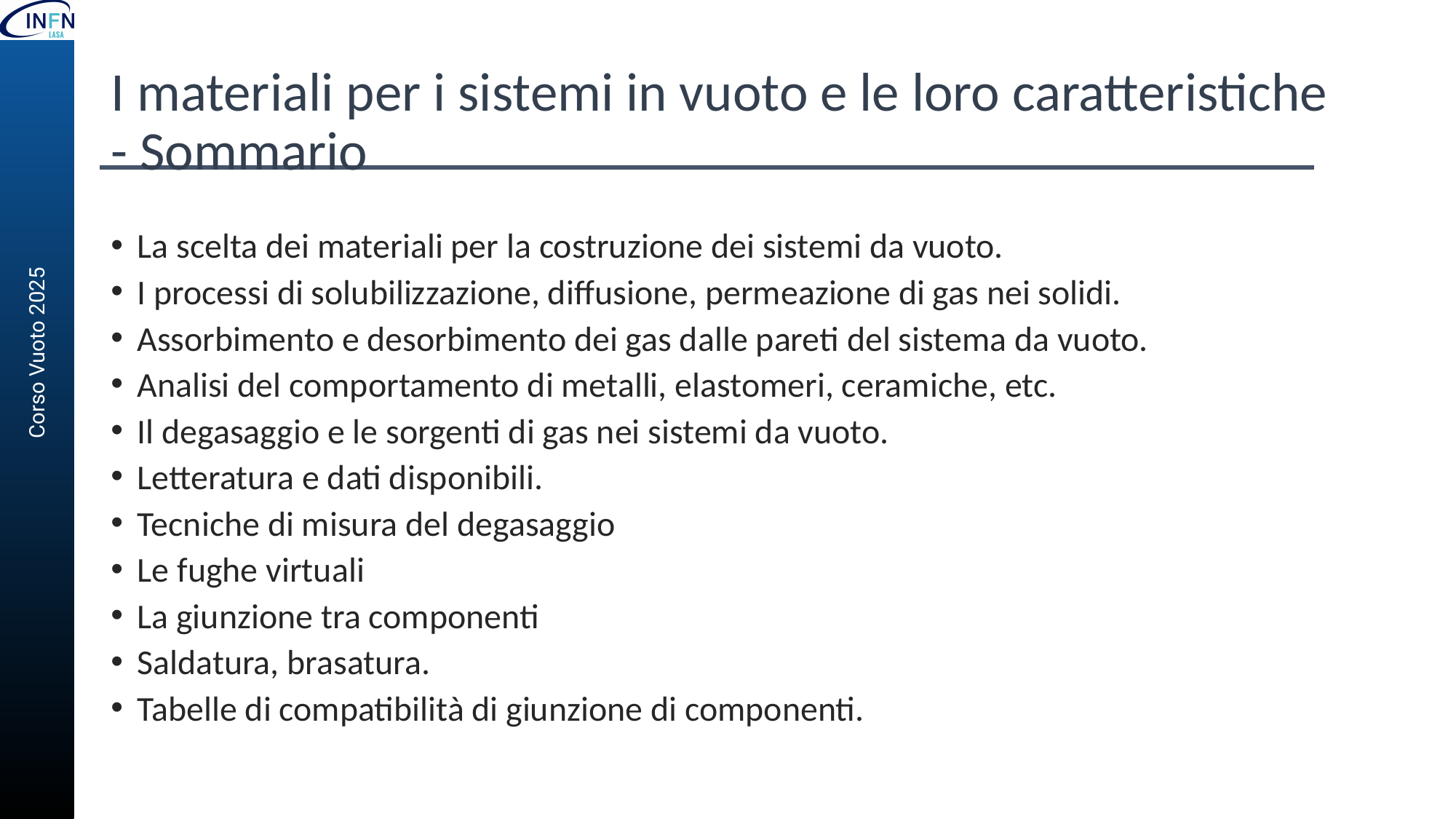

# I materiali per i sistemi in vuoto e le loro caratteristiche - Sommario
La scelta dei materiali per la costruzione dei sistemi da vuoto.
I processi di solubilizzazione, diffusione, permeazione di gas nei solidi.
Assorbimento e desorbimento dei gas dalle pareti del sistema da vuoto.
Analisi del comportamento di metalli, elastomeri, ceramiche, etc.
Il degasaggio e le sorgenti di gas nei sistemi da vuoto.
Letteratura e dati disponibili.
Tecniche di misura del degasaggio
Le fughe virtuali
La giunzione tra componenti
Saldatura, brasatura.
Tabelle di compatibilità di giunzione di componenti.